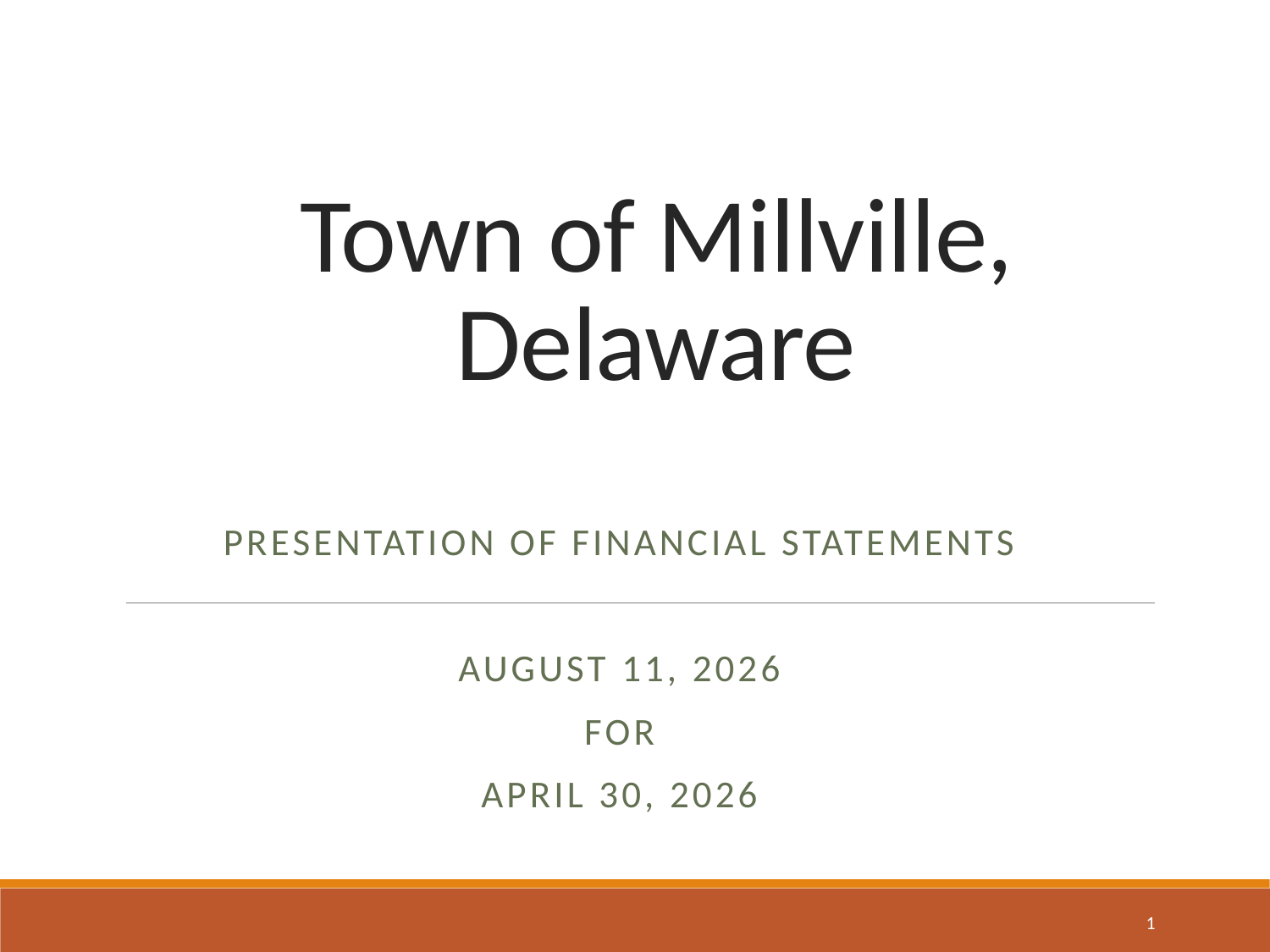

# Town of Millville, Delaware

Presentation of Financial STATEMENTS

August 11, 2026
For
April 30, 2026
1